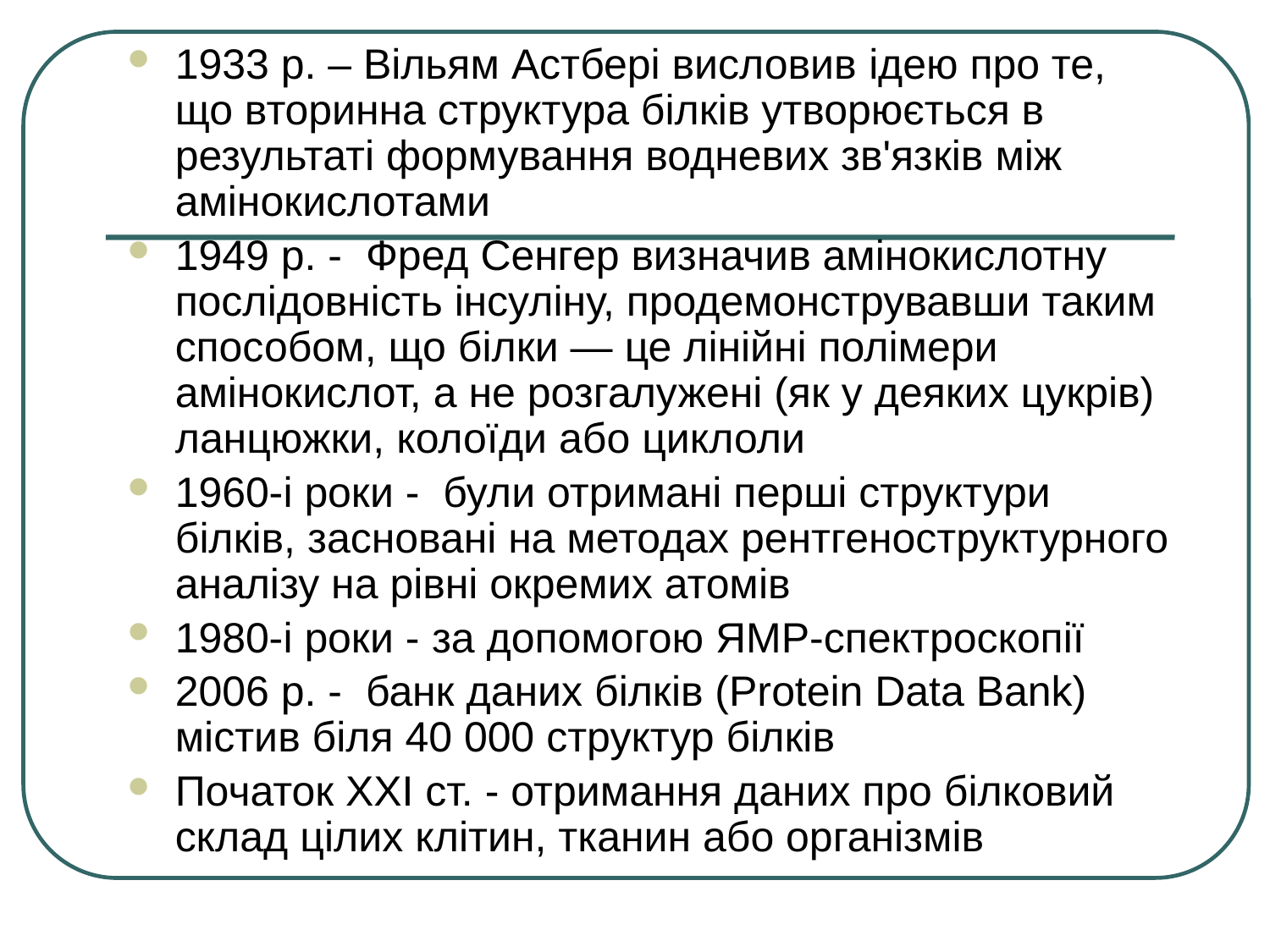

1933 р. – Вільям Астбері висловив ідею про те, що вторинна структура білків утворюється в результаті формування водневих зв'язків між амінокислотами
1949 р. -  Фред Сенгер визначив амінокислотну послідовність інсуліну, продемонструвавши таким способом, що білки — це лінійні полімери амінокислот, а не розгалужені (як у деяких цукрів) ланцюжки, колоїди або циклоли
1960-і роки -  були отримані перші структури білків, засновані на методах рентгеноструктурного аналізу на рівні окремих атомів
1980-і роки - за допомогою ЯМР-спектроскопії
2006 р. -  банк даних білків (Protein Data Bank) містив біля 40 000 структур білків
Початок ХХІ ст. - отримання даних про білковий склад цілих клітин, тканин або організмів